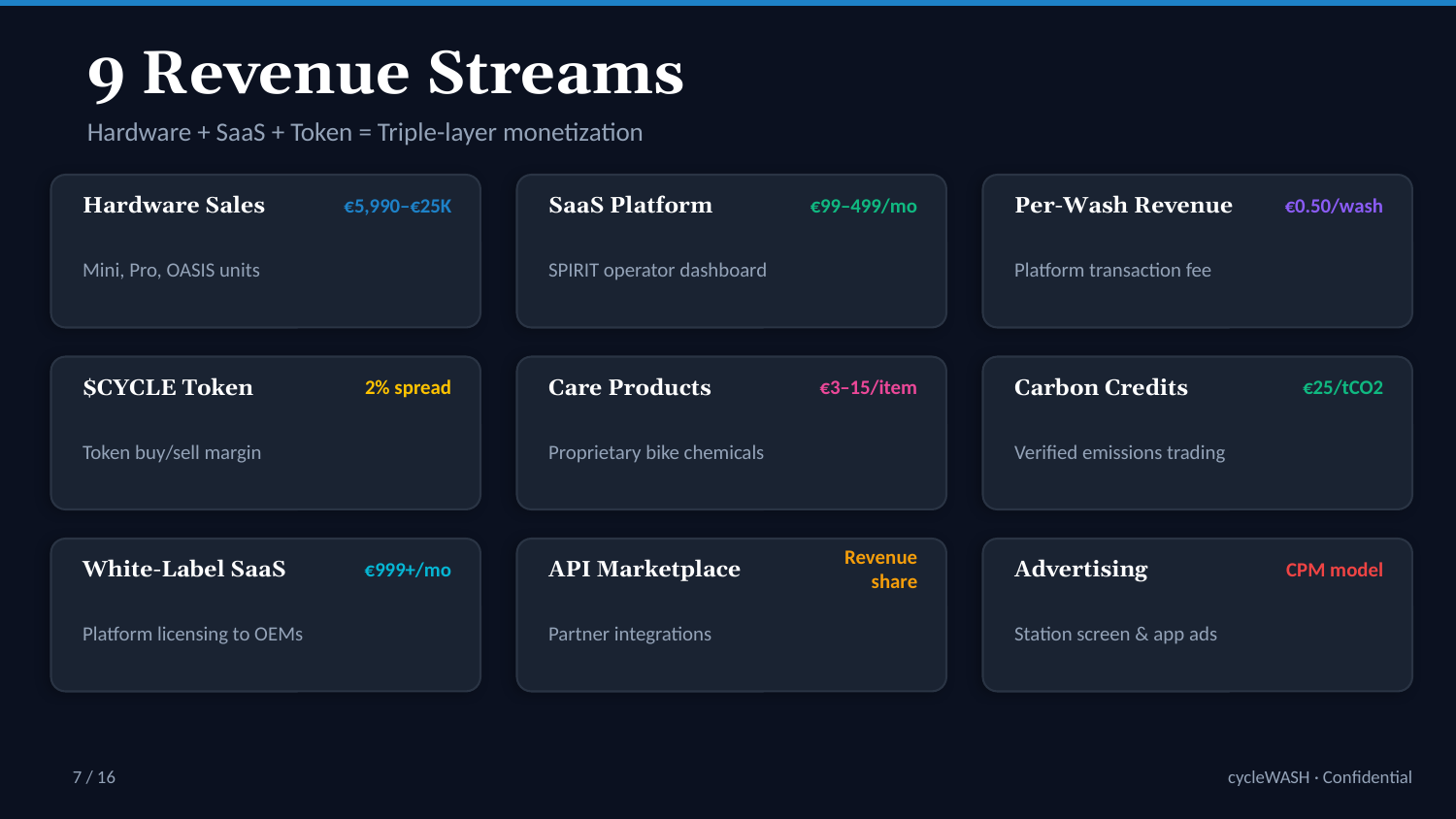

9 Revenue Streams
Hardware + SaaS + Token = Triple-layer monetization

Hardware Sales
€5,990–€25K
SaaS Platform
€99–499/mo
Per-Wash Revenue
€0.50/wash
Mini, Pro, OASIS units
SPIRIT operator dashboard
Platform transaction fee

$CYCLE Token
2% spread
Care Products
€3–15/item
Carbon Credits
€25/tCO2
Token buy/sell margin
Proprietary bike chemicals
Verified emissions trading

White-Label SaaS
€999+/mo
API Marketplace
Revenue share
Advertising
CPM model
Platform licensing to OEMs
Partner integrations
Station screen & app ads
7 / 16
cycleWASH · Confidential